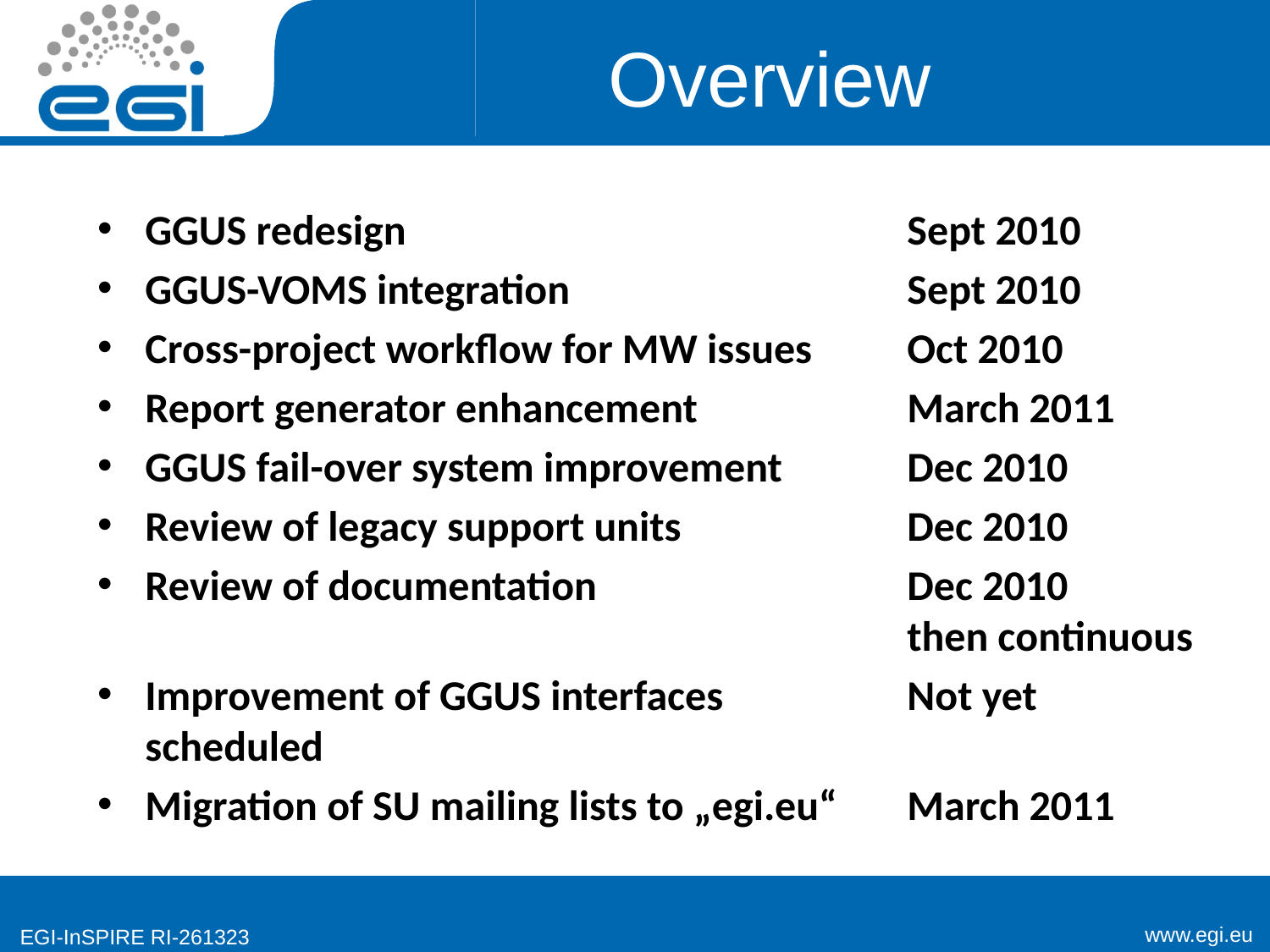

# Overview
GGUS redesign				Sept 2010
GGUS-VOMS integration			Sept 2010
Cross-project workflow for MW issues	Oct 2010
Report generator enhancement		March 2011
GGUS fail-over system improvement	Dec 2010
Review of legacy support units		Dec 2010
Review of documentation			Dec 2010
						then continuous
Improvement of GGUS interfaces		Not yet scheduled
Migration of SU mailing lists to „egi.eu“	March 2011